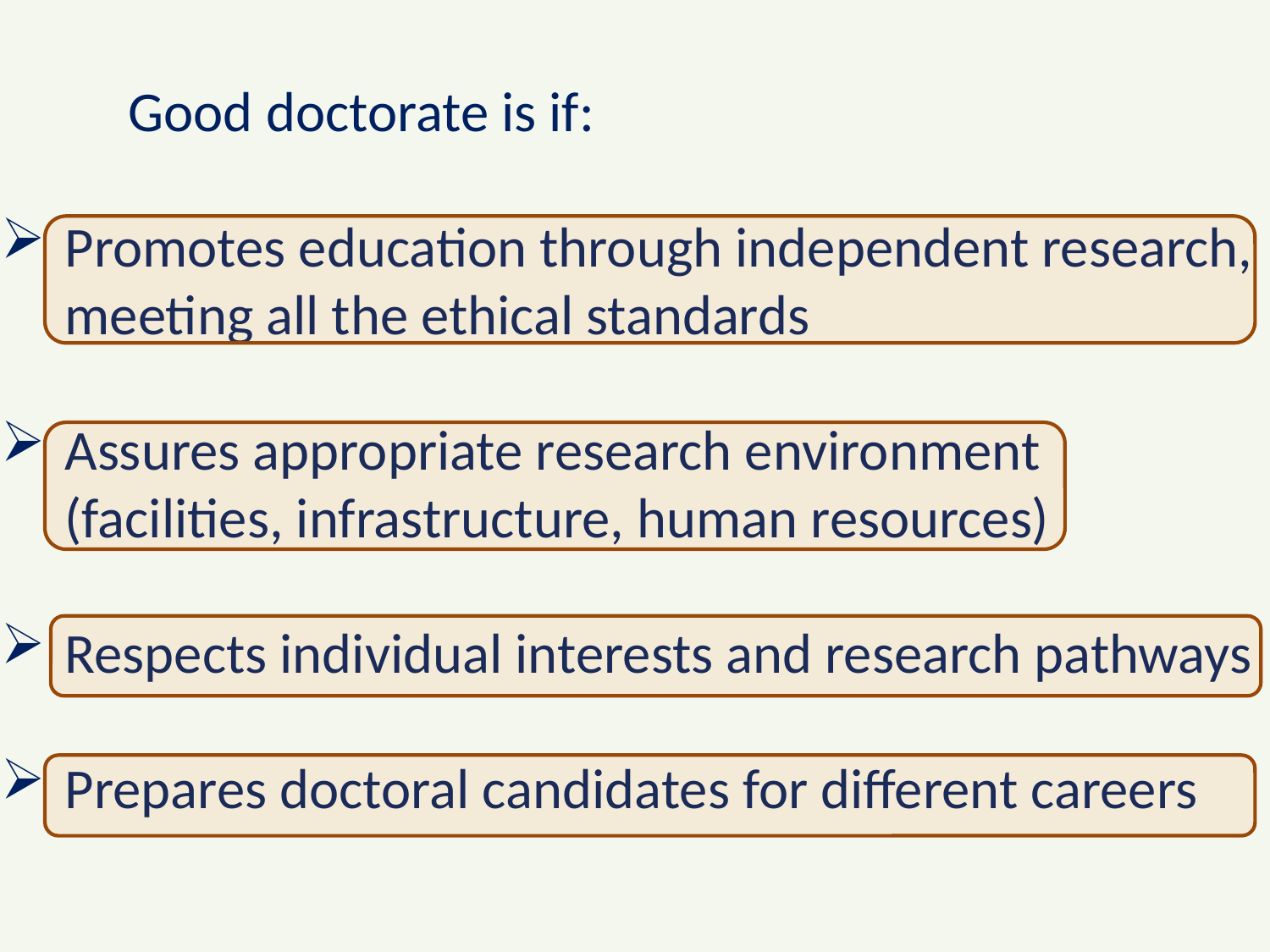

Good doctorate is if:

Promotes education through independent research,
     meeting all the ethical standards

Assures appropriate research environment
     (facilities, infrastructure, human resources)

Respects individual interests and research pathways

Prepares doctoral candidates for different careers